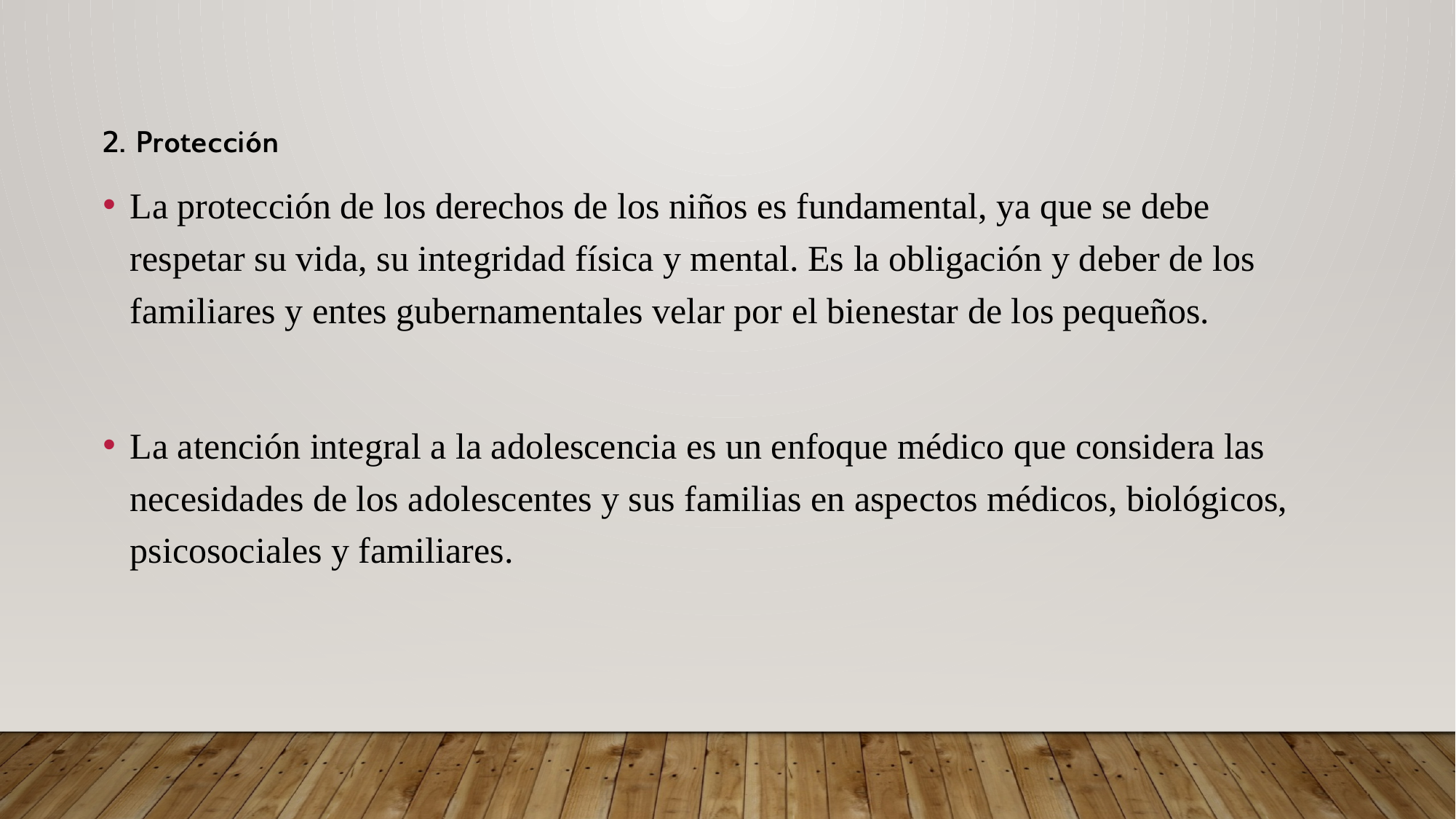

2. Protección
La protección de los derechos de los niños es fundamental, ya que se debe respetar su vida, su integridad física y mental. Es la obligación y deber de los familiares y entes gubernamentales velar por el bienestar de los pequeños.

La atención integral a la adolescencia es un enfoque médico que considera las necesidades de los adolescentes y sus familias en aspectos médicos, biológicos, psicosociales y familiares.